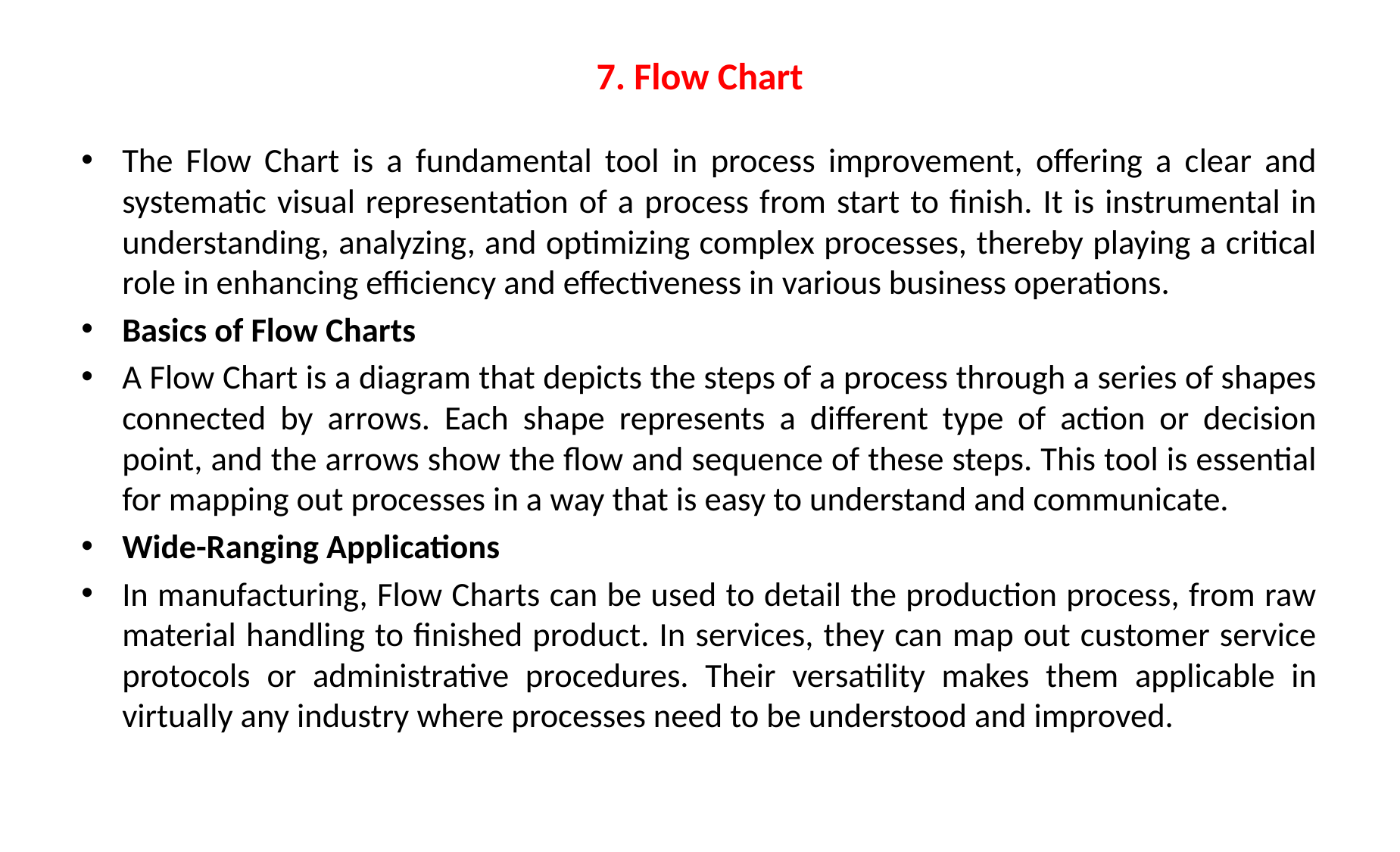

# 7. Flow Chart
The Flow Chart is a fundamental tool in process improvement, offering a clear and systematic visual representation of a process from start to finish. It is instrumental in understanding, analyzing, and optimizing complex processes, thereby playing a critical role in enhancing efficiency and effectiveness in various business operations.
Basics of Flow Charts
A Flow Chart is a diagram that depicts the steps of a process through a series of shapes connected by arrows. Each shape represents a different type of action or decision point, and the arrows show the flow and sequence of these steps. This tool is essential for mapping out processes in a way that is easy to understand and communicate.
Wide-Ranging Applications
In manufacturing, Flow Charts can be used to detail the production process, from raw material handling to finished product. In services, they can map out customer service protocols or administrative procedures. Their versatility makes them applicable in virtually any industry where processes need to be understood and improved.